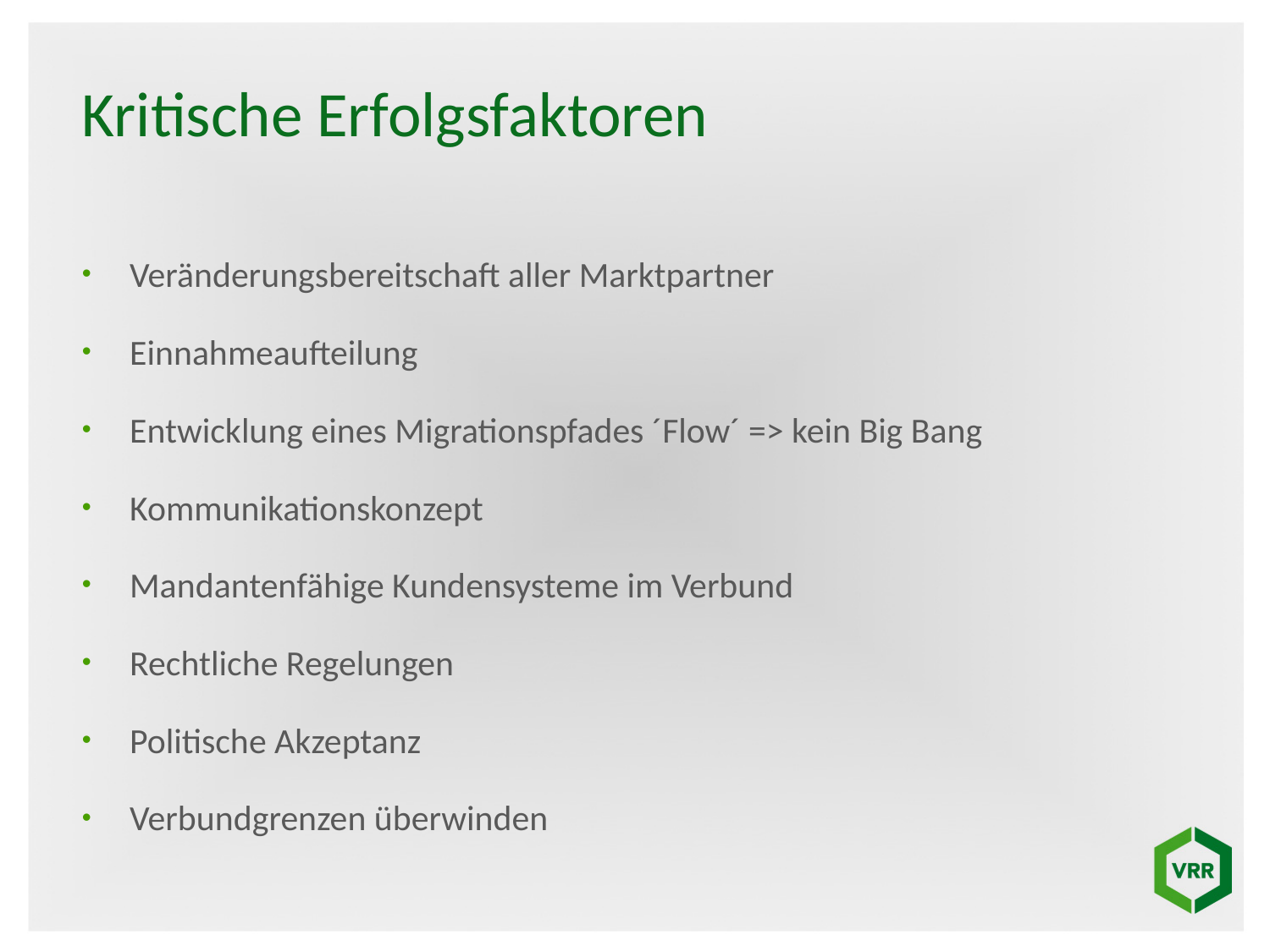

# Kritische Erfolgsfaktoren
Veränderungsbereitschaft aller Marktpartner
Einnahmeaufteilung
Entwicklung eines Migrationspfades ´Flow´ => kein Big Bang
Kommunikationskonzept
Mandantenfähige Kundensysteme im Verbund
Rechtliche Regelungen
Politische Akzeptanz
Verbundgrenzen überwinden